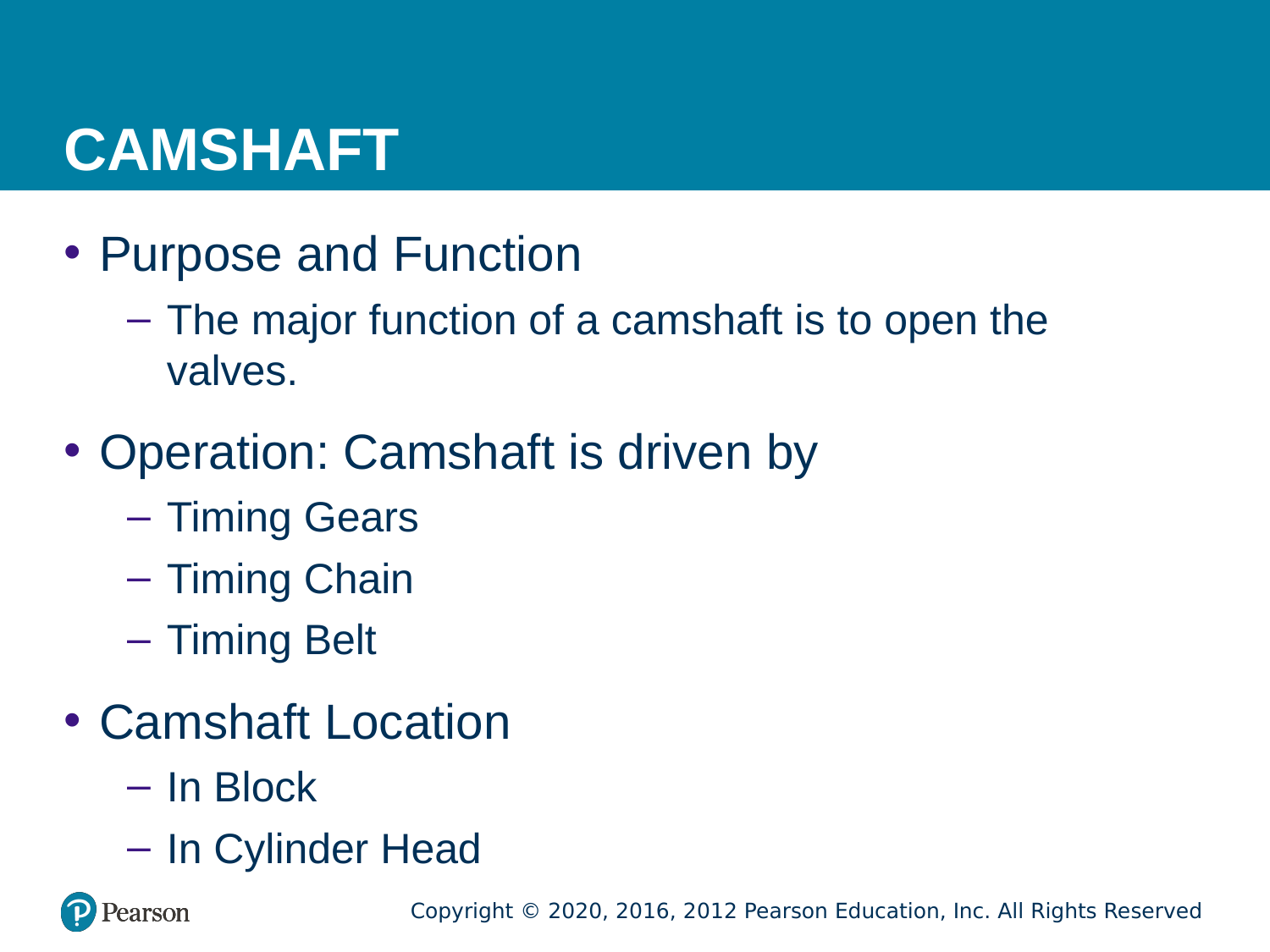

# CAMSHAFT
Purpose and Function
The major function of a camshaft is to open the valves.
Operation: Camshaft is driven by
Timing Gears
Timing Chain
Timing Belt
Camshaft Location
In Block
In Cylinder Head